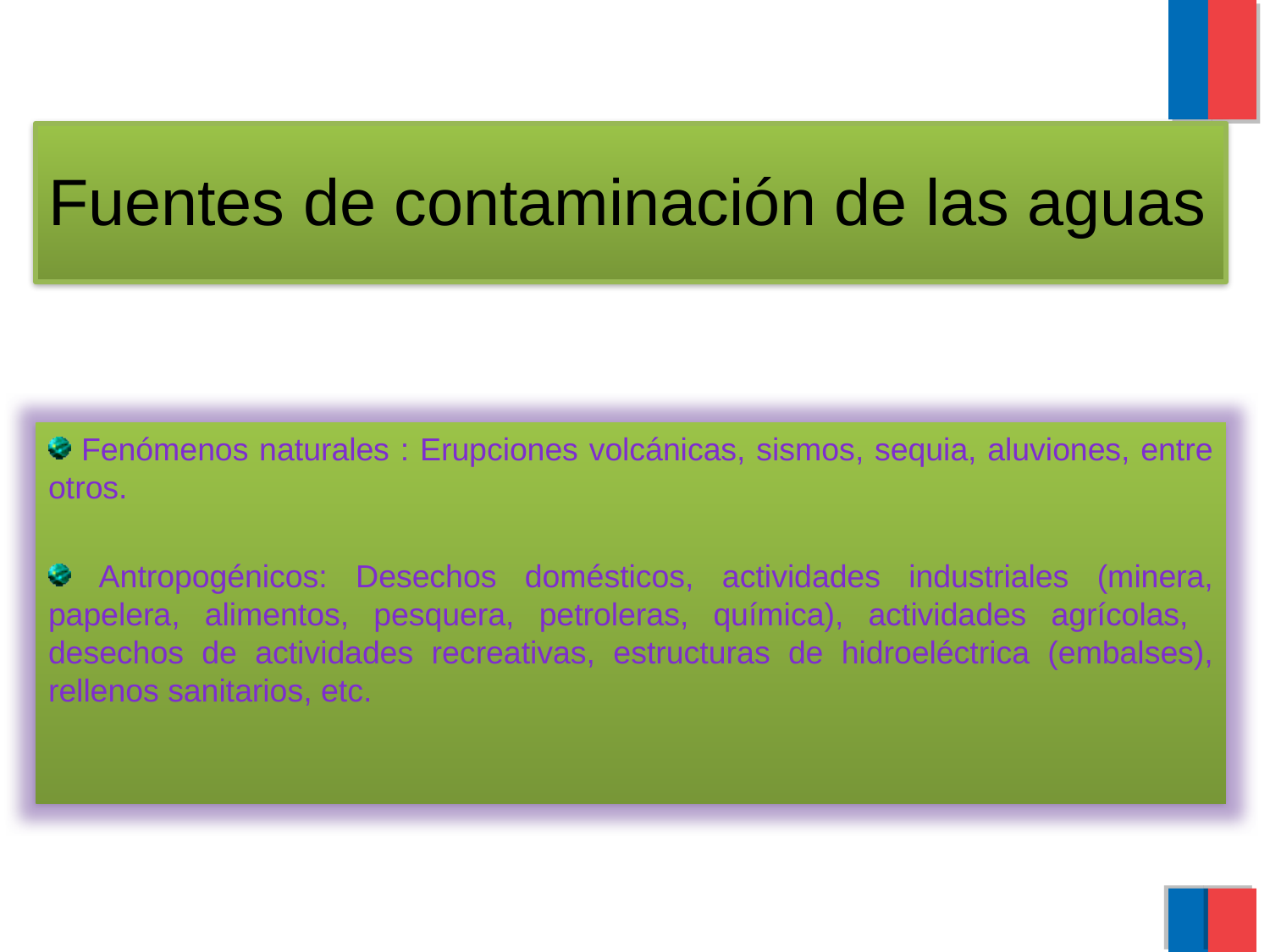

Fuentes de contaminación de las aguas
 Fenómenos naturales : Erupciones volcánicas, sismos, sequia, aluviones, entre otros.

 Antropogénicos: Desechos domésticos, actividades industriales (minera, papelera, alimentos, pesquera, petroleras, química), actividades agrícolas,  desechos de actividades recreativas, estructuras de hidroeléctrica (embalses), rellenos sanitarios, etc.